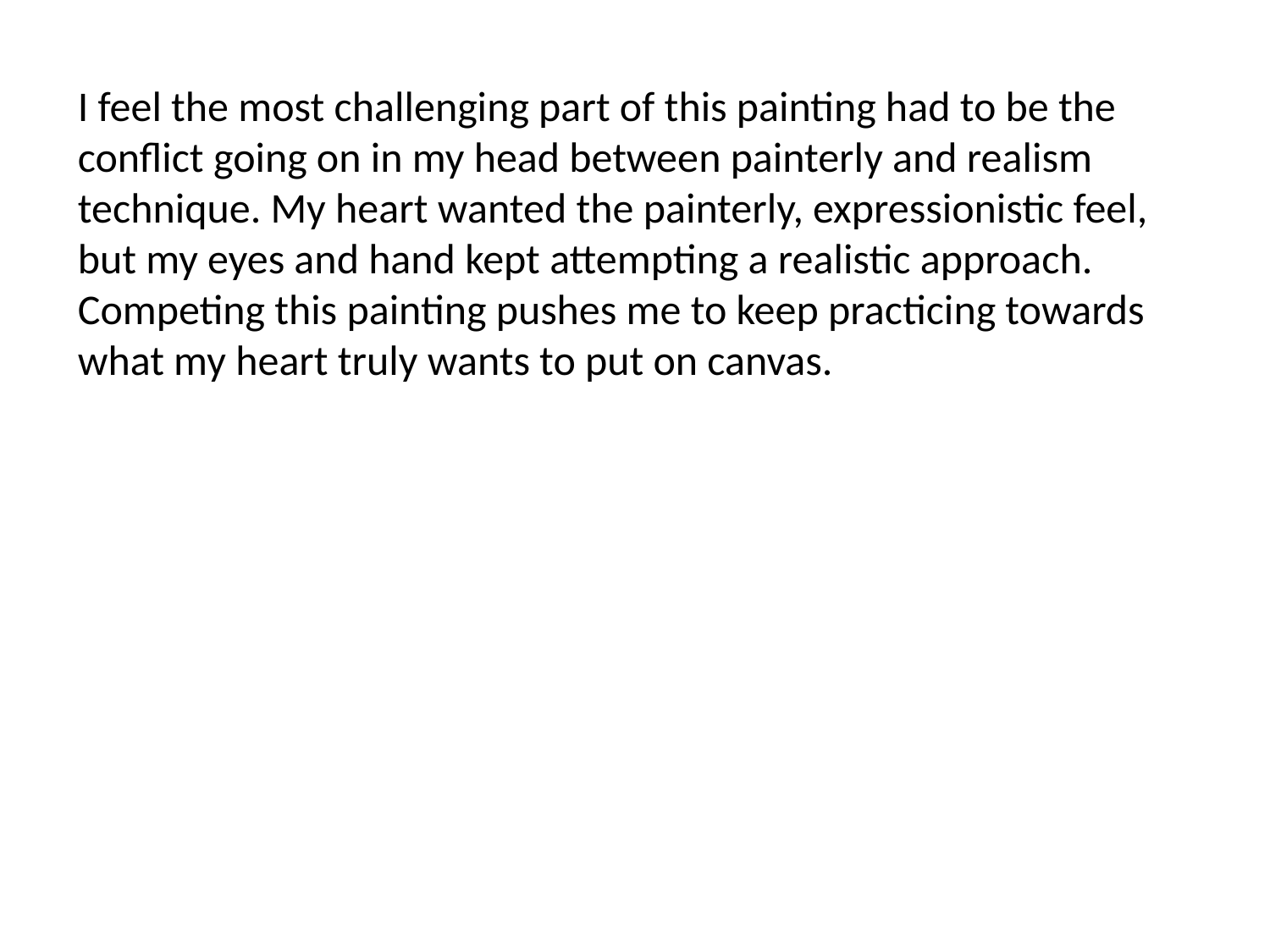

I feel the most challenging part of this painting had to be the conflict going on in my head between painterly and realism technique. My heart wanted the painterly, expressionistic feel, but my eyes and hand kept attempting a realistic approach. Competing this painting pushes me to keep practicing towards what my heart truly wants to put on canvas.